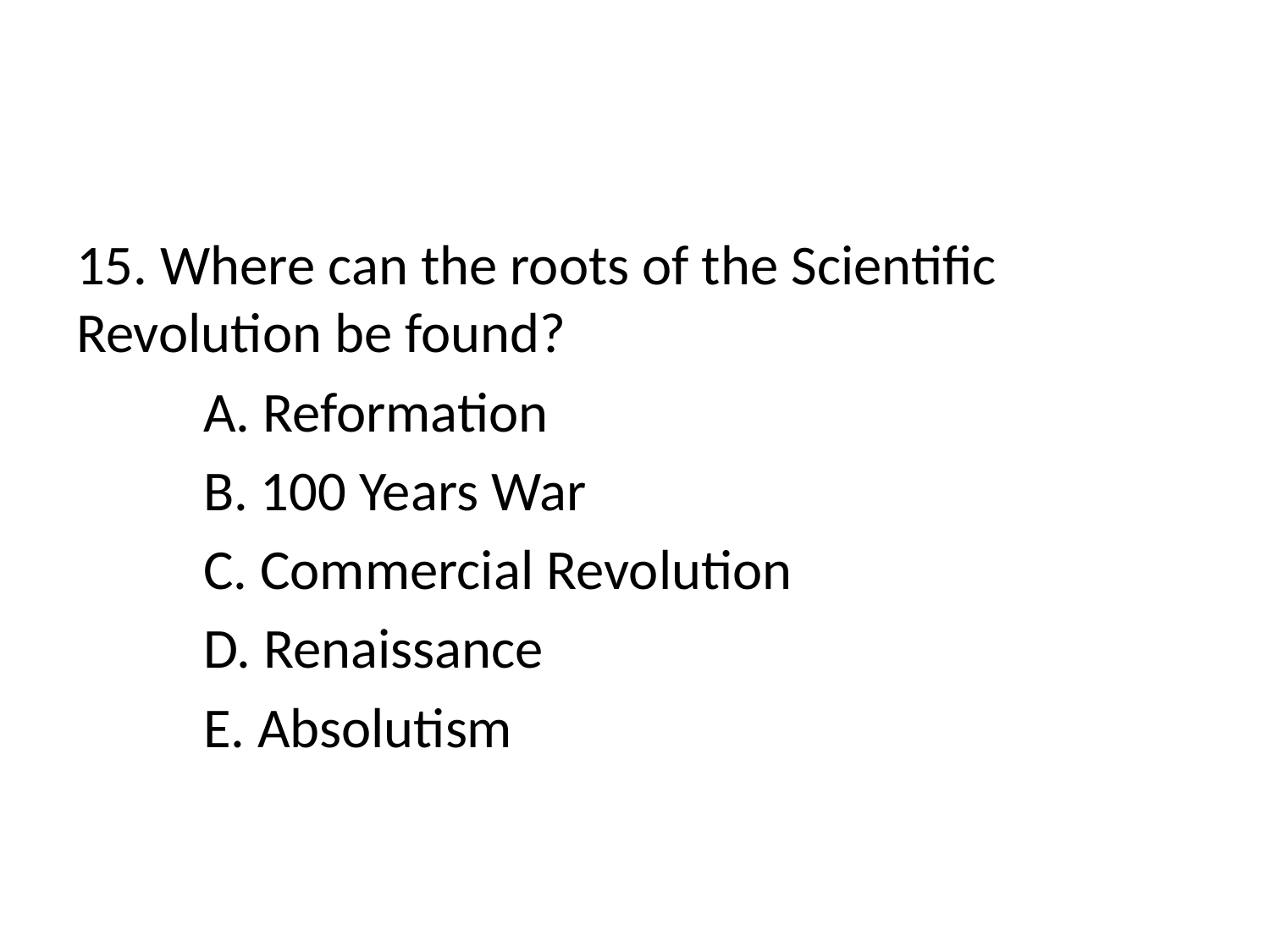

#
15. Where can the roots of the Scientific Revolution be found?
	A. Reformation
	B. 100 Years War
	C. Commercial Revolution
	D. Renaissance
	E. Absolutism